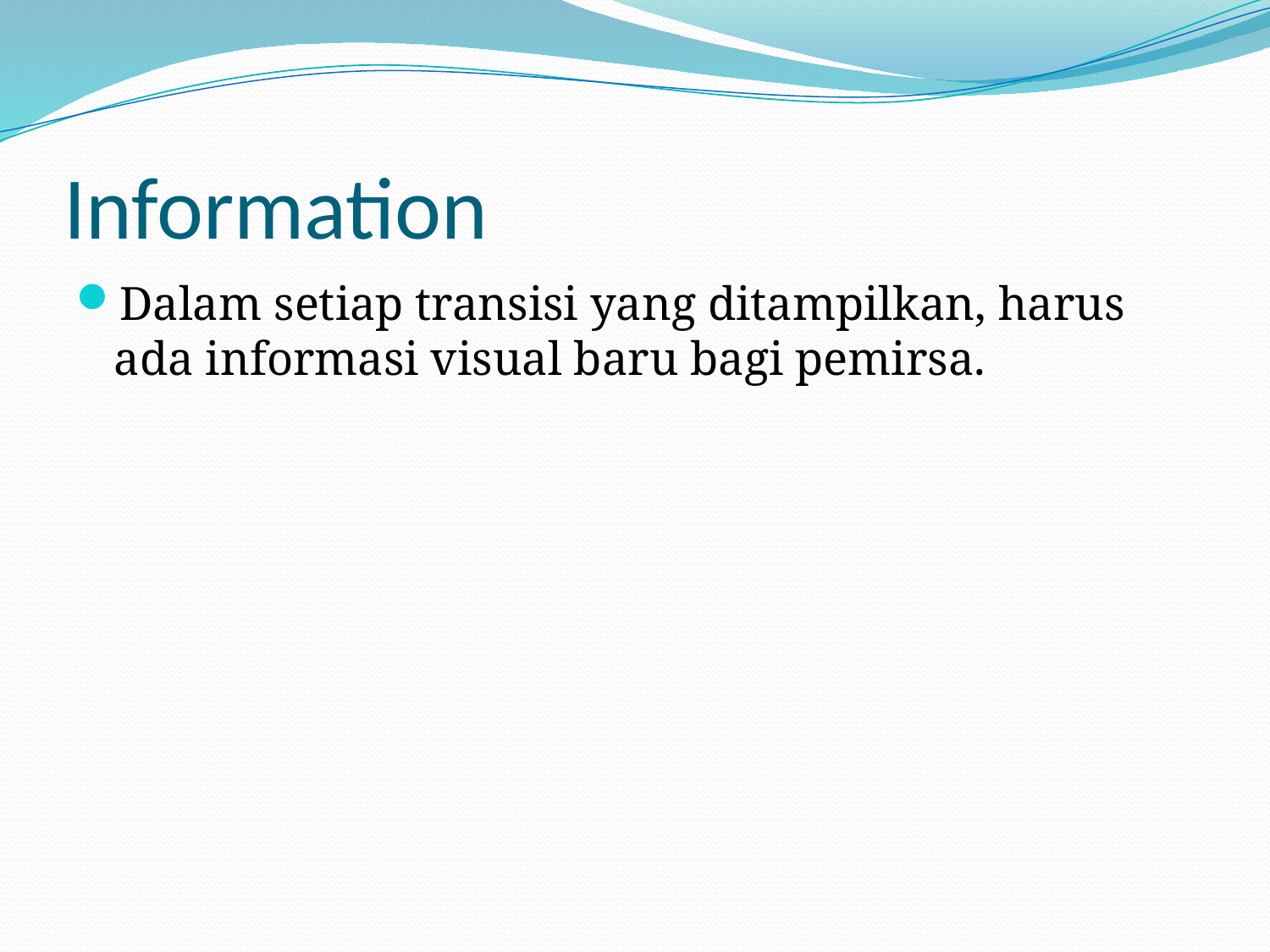

# Information
Dalam setiap transisi yang ditampilkan, harus ada informasi visual baru bagi pemirsa.